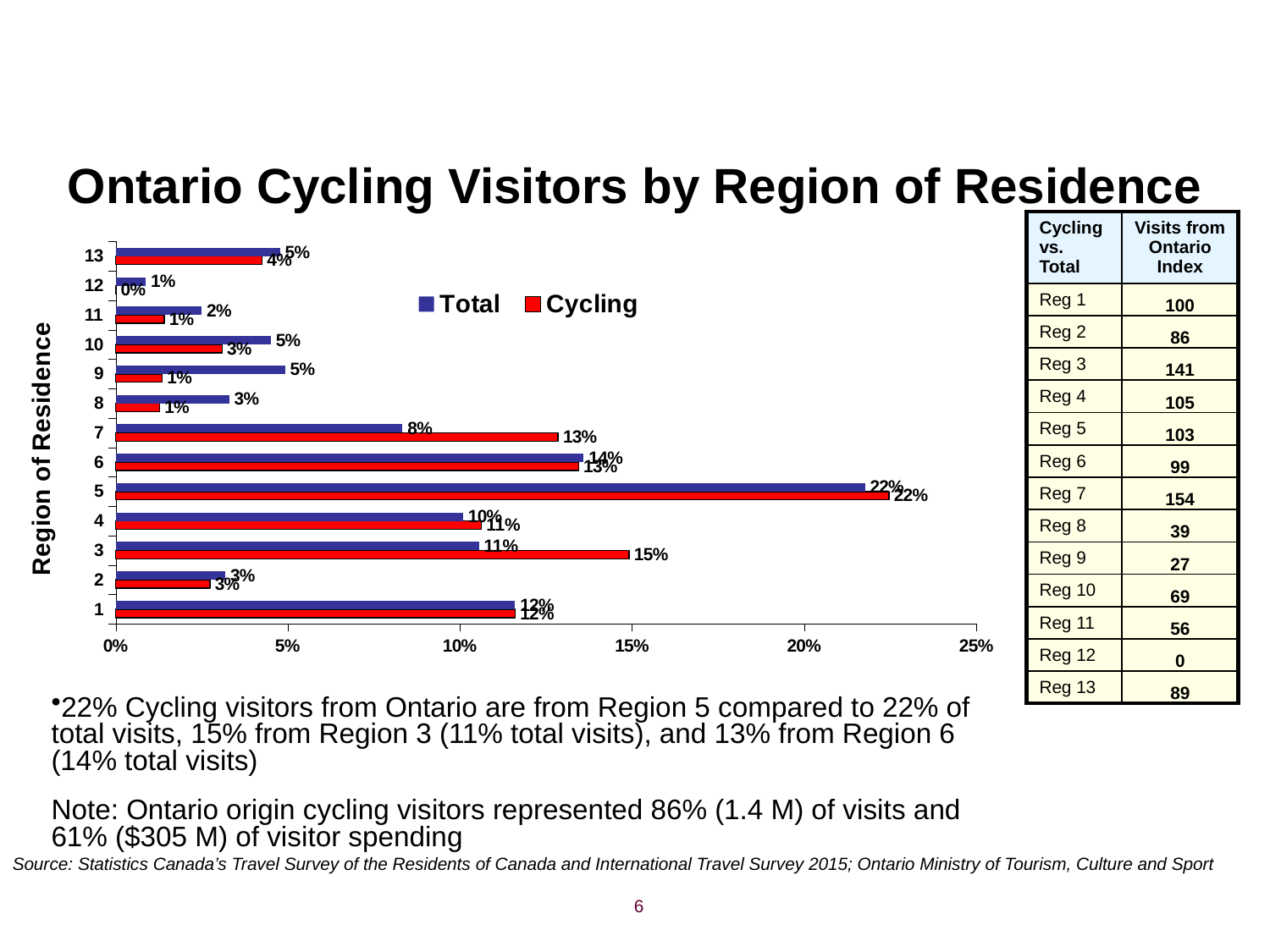

# Ontario Cycling Visitors by Region of Residence
| Cycling vs. Total | Visits from Ontario Index |
| --- | --- |
| Reg 1 | 100 |
| Reg 2 | 86 |
| Reg 3 | 141 |
| Reg 4 | 105 |
| Reg 5 | 103 |
| Reg 6 | 99 |
| Reg 7 | 154 |
| Reg 8 | 39 |
| Reg 9 | 27 |
| Reg 10 | 69 |
| Reg 11 | 56 |
| Reg 12 | 0 |
| Reg 13 | 89 |

### Chart

| Category | Cycling | Total |
|---|---|---|
| 1 | 0.11604571873510916 | 0.11604427679217189 |
| 2 | 0.02734498859352575 | 0.03187980854387558 |
| 3 | 0.14916051632786878 | 0.10554341362216156 |
| 4 | 0.1061928500408831 | 0.10091998824281653 |
| 5 | 0.22463924179940667 | 0.21765952857173976 |
| 6 | 0.1344547145122503 | 0.13595228794837888 |
| 7 | 0.12849154562698367 | 0.08330961866857299 |
| 8 | 0.012715099101348763 | 0.032958689878061755 |
| 9 | 0.013500564057803185 | 0.04921709169257905 |
| 10 | 0.030897640813499848 | 0.04505637204583196 |
| 11 | 0.014052993099267297 | 0.024959576252079597 |
| 12 | 0.0 | 0.008764706323475266 |
| 13 | 0.042504127292053454 | 0.047734641418255244 |
22% Cycling visitors from Ontario are from Region 5 compared to 22% of total visits, 15% from Region 3 (11% total visits), and 13% from Region 6 (14% total visits)

Note: Ontario origin cycling visitors represented 86% (1.4 M) of visits and 61% ($305 M) of visitor spending

Source: Statistics Canada’s Travel Survey of the Residents of Canada and International Travel Survey 2015; Ontario Ministry of Tourism, Culture and Sport
6